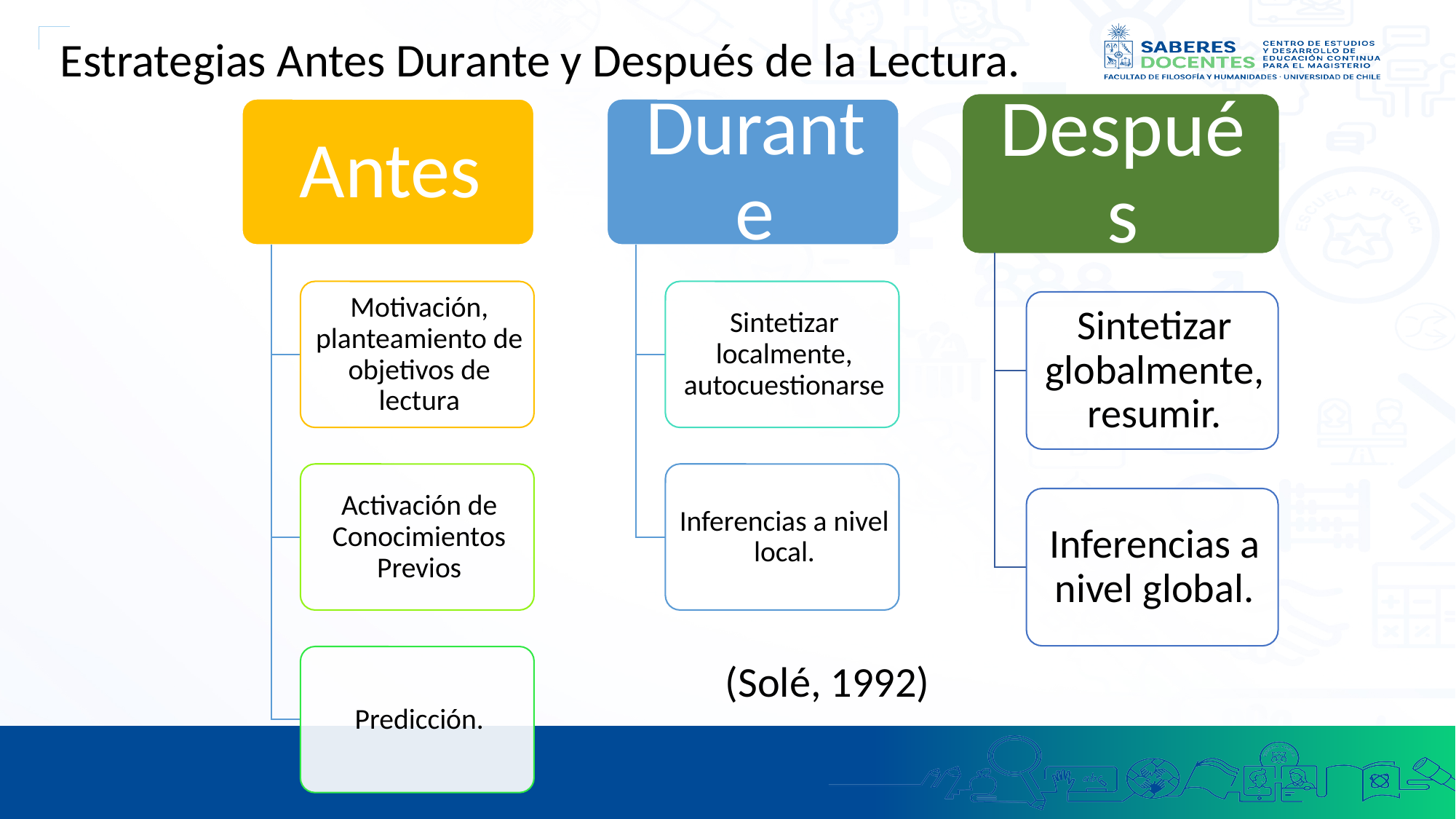

# Estrategias Antes Durante y Después de la Lectura.
Después
Sintetizar globalmente, resumir.
Inferencias a nivel global.
Antes
Motivación, planteamiento de objetivos de lectura
Activación de Conocimientos Previos
Predicción.
Durante
Sintetizar localmente, autocuestionarse
Inferencias a nivel local.
(Solé, 1992)